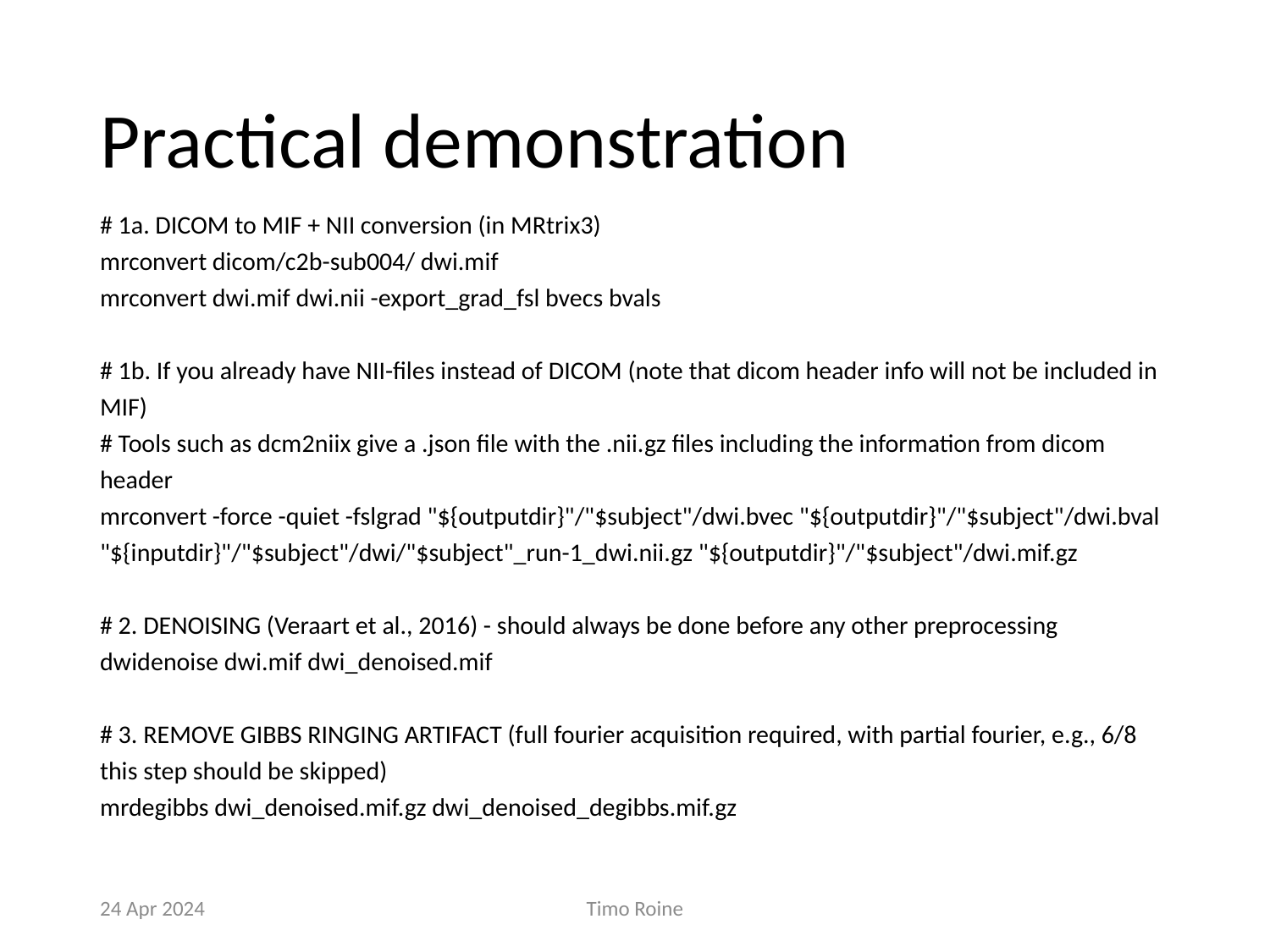

# Practical demonstration

# 1a. DICOM to MIF + NII conversion (in MRtrix3)
mrconvert dicom/c2b-sub004/ dwi.mif
mrconvert dwi.mif dwi.nii -export_grad_fsl bvecs bvals

# 1b. If you already have NII-files instead of DICOM (note that dicom header info will not be included in MIF)
# Tools such as dcm2niix give a .json file with the .nii.gz files including the information from dicom header
mrconvert -force -quiet -fslgrad "${outputdir}"/"$subject"/dwi.bvec "${outputdir}"/"$subject"/dwi.bval "${inputdir}"/"$subject"/dwi/"$subject"_run-1_dwi.nii.gz "${outputdir}"/"$subject"/dwi.mif.gz

# 2. DENOISING (Veraart et al., 2016) - should always be done before any other preprocessing
dwidenoise dwi.mif dwi_denoised.mif

# 3. REMOVE GIBBS RINGING ARTIFACT (full fourier acquisition required, with partial fourier, e.g., 6/8 this step should be skipped)
mrdegibbs dwi_denoised.mif.gz dwi_denoised_degibbs.mif.gz

24 Apr 2024
Timo Roine